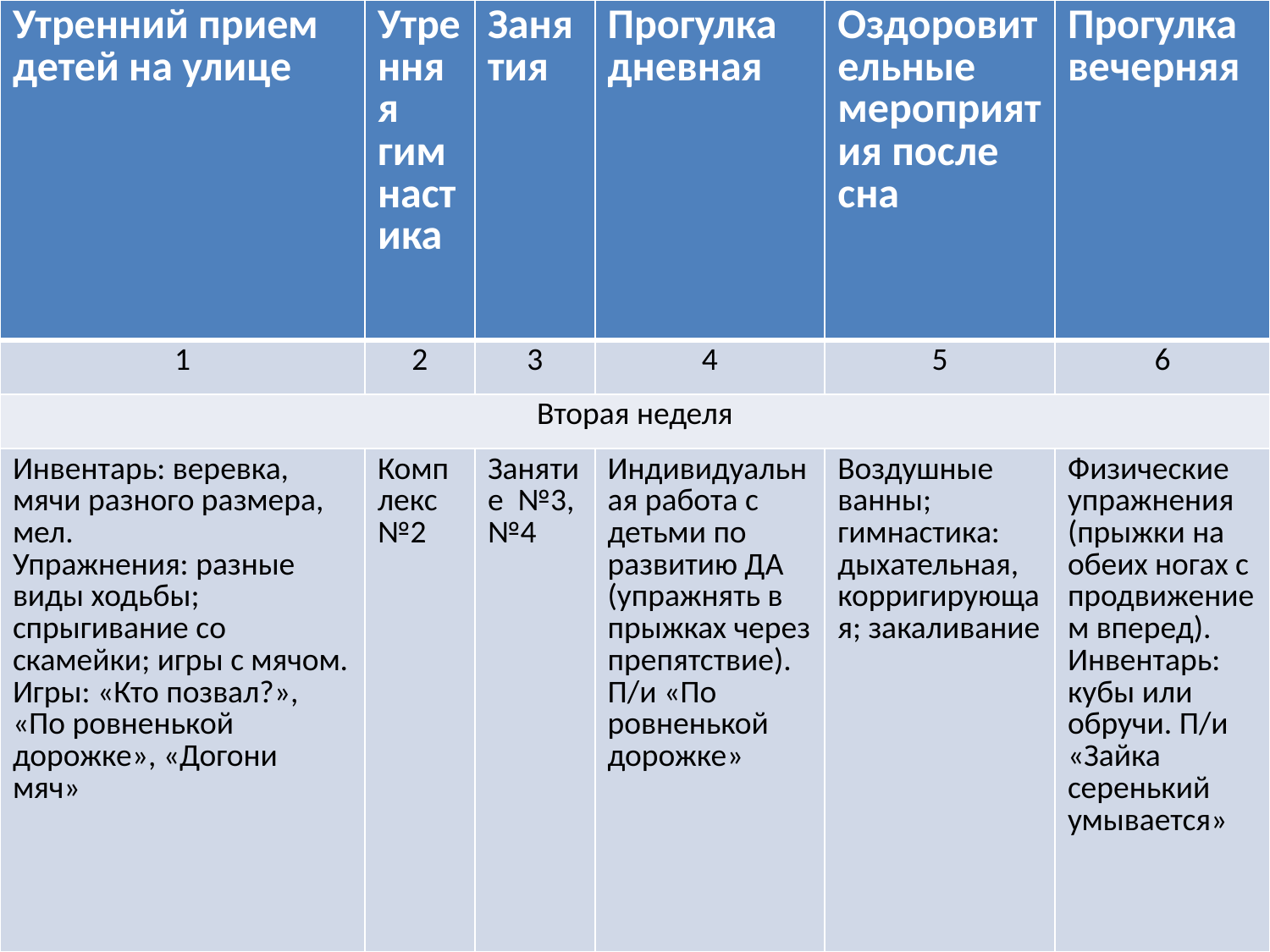

| Утренний прием детей на улице | Утренняя гимнастика | Занятия | Прогулка дневная | Оздоровительные мероприятия после сна | Прогулка вечерняя |
| --- | --- | --- | --- | --- | --- |
| 1 | 2 | 3 | 4 | 5 | 6 |
| Вторая неделя |  |  |  |  |  |
| Инвентарь: веревка, мячи разного размера, мел. Упражнения: разные виды ходьбы; спрыгивание со скамейки; игры с мячом. Игры: «Кто позвал?», «По ровненькой дорожке», «Догони мяч» | Комплекс №2 | Занятие №3, №4 | Индивидуальная работа с детьми по развитию ДА (упражнять в прыжках через препятствие). П/и «По ровненькой дорожке» | Воздушные ванны; гимнастика: дыхательная, корригирующая; закаливание | Физические упражнения (прыжки на обеих ногах с продвижением вперед). Инвентарь: кубы или обручи. П/и «Зайка серенький умывается» |